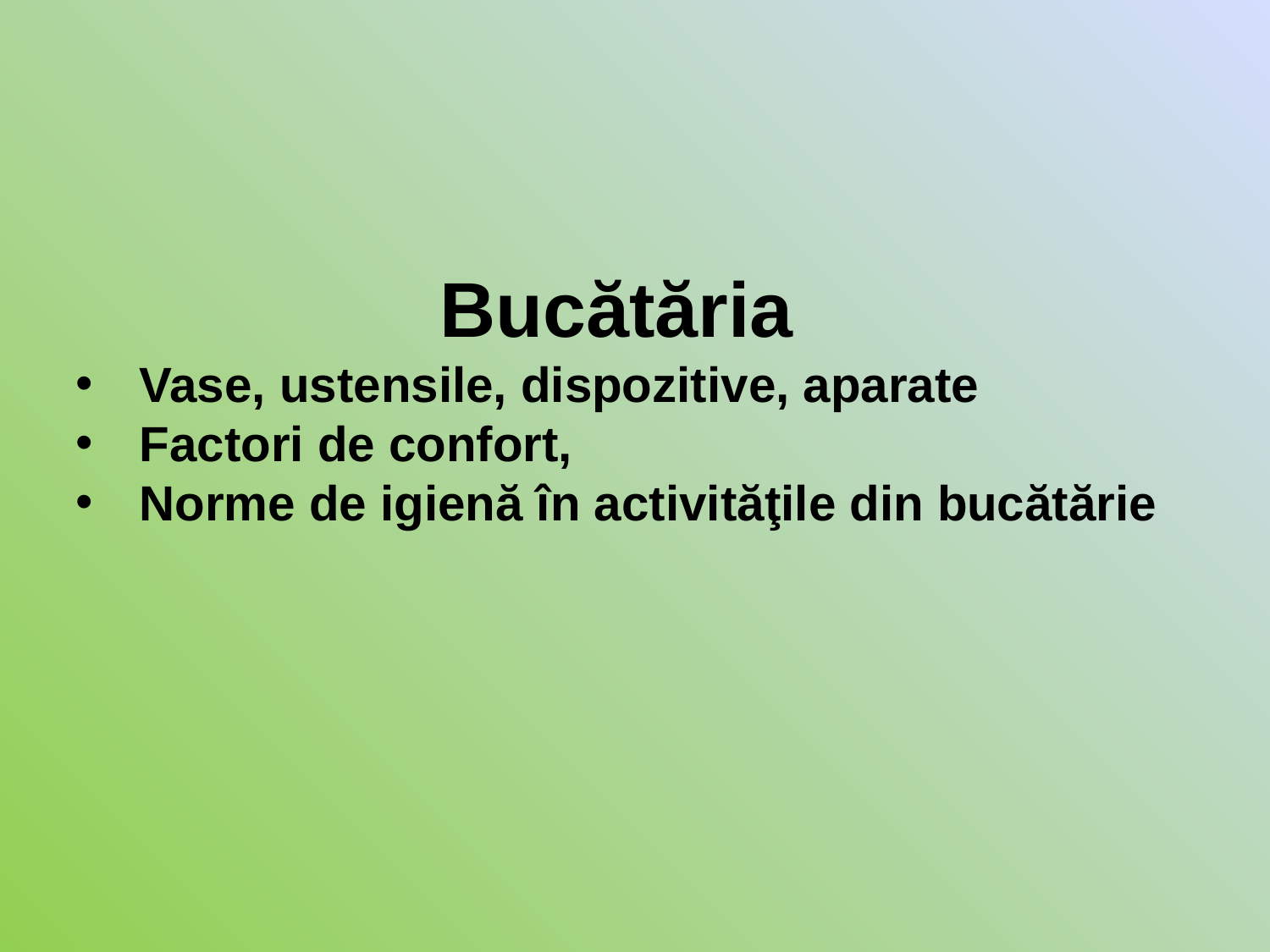

Bucătăria
Vase, ustensile, dispozitive, aparate
Factori de confort,
Norme de igienă în activităţile din bucătărie